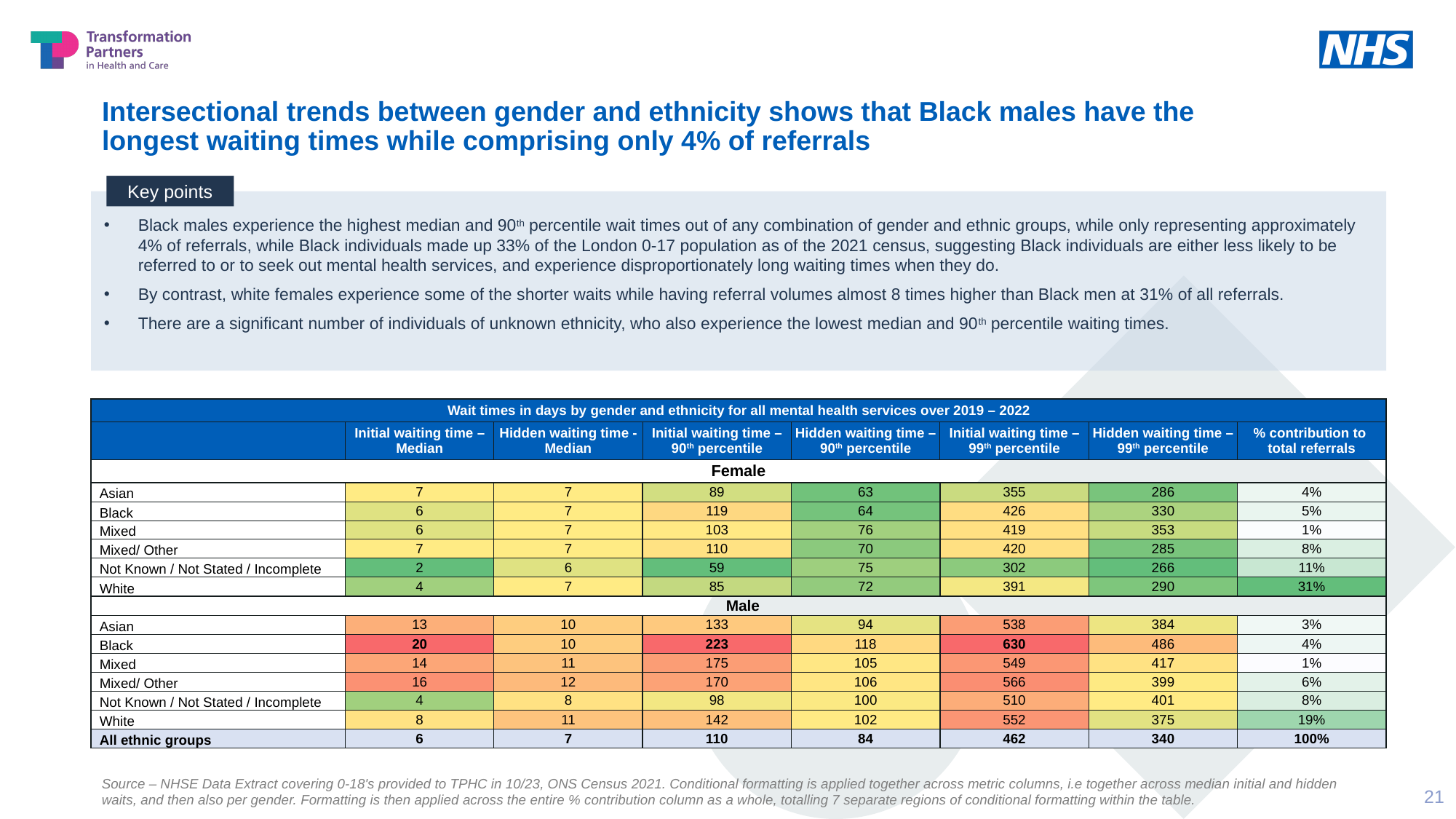

# Intersectional trends between gender and ethnicity shows that Black males have the longest waiting times while comprising only 4% of referrals
Key points
Black males experience the highest median and 90th percentile wait times out of any combination of gender and ethnic groups, while only representing approximately 4% of referrals, while Black individuals made up 33% of the London 0-17 population as of the 2021 census, suggesting Black individuals are either less likely to be referred to or to seek out mental health services, and experience disproportionately long waiting times when they do.
By contrast, white females experience some of the shorter waits while having referral volumes almost 8 times higher than Black men at 31% of all referrals.
There are a significant number of individuals of unknown ethnicity, who also experience the lowest median and 90th percentile waiting times.

| Wait times in days by gender and ethnicity for all mental health services over 2019 – 2022 |  |  |  |  |  |  |  |
| --- | --- | --- | --- | --- | --- | --- | --- |
|  | Initial waiting time – Median | Hidden waiting time - Median | Initial waiting time – 90th percentile | Hidden waiting time – 90th percentile | Initial waiting time – 99th percentile | Hidden waiting time – 99th percentile | % contribution to total referrals |
| Female |  |  |  |  |  |  |  |
| Asian | 7 | 7 | 89 | 63 | 355 | 286 | 4% |
| Black | 6 | 7 | 119 | 64 | 426 | 330 | 5% |
| Mixed | 6 | 7 | 103 | 76 | 419 | 353 | 1% |
| Mixed/ Other | 7 | 7 | 110 | 70 | 420 | 285 | 8% |
| Not Known / Not Stated / Incomplete | 2 | 6 | 59 | 75 | 302 | 266 | 11% |
| White | 4 | 7 | 85 | 72 | 391 | 290 | 31% |
| Male |  |  |  |  |  |  |  |
| Asian | 13 | 10 | 133 | 94 | 538 | 384 | 3% |
| Black | 20 | 10 | 223 | 118 | 630 | 486 | 4% |
| Mixed | 14 | 11 | 175 | 105 | 549 | 417 | 1% |
| Mixed/ Other | 16 | 12 | 170 | 106 | 566 | 399 | 6% |
| Not Known / Not Stated / Incomplete | 4 | 8 | 98 | 100 | 510 | 401 | 8% |
| White | 8 | 11 | 142 | 102 | 552 | 375 | 19% |
| All ethnic groups | 6 | 7 | 110 | 84 | 462 | 340 | 100% |
Source – NHSE Data Extract covering 0-18's provided to TPHC in 10/23, ONS Census 2021. Conditional formatting is applied together across metric columns, i.e together across median initial and hidden waits, and then also per gender. Formatting is then applied across the entire % contribution column as a whole, totalling 7 separate regions of conditional formatting within the table.
21